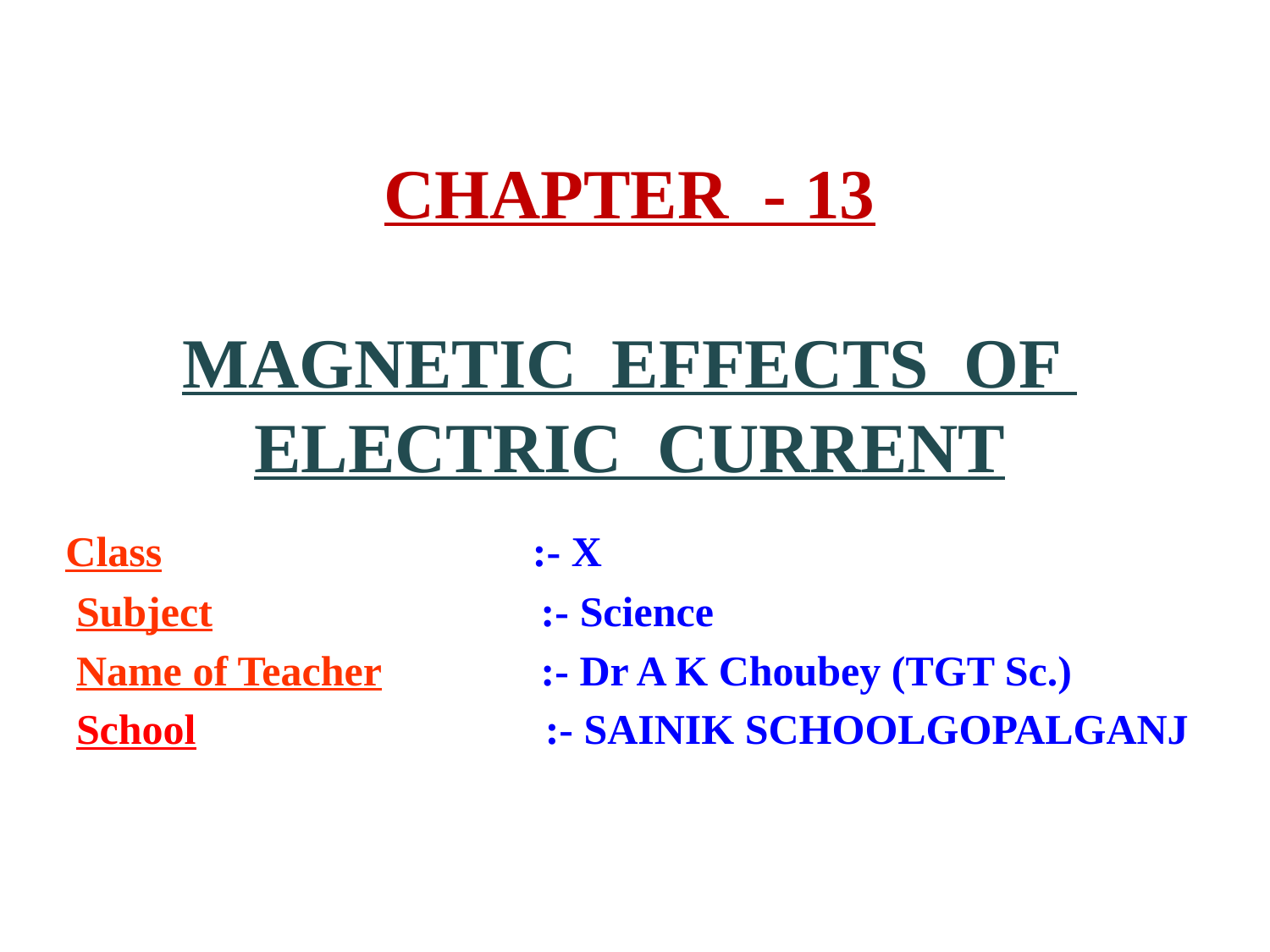

# CHAPTER  - 13 MAGNETIC  EFFECTS  OF  ELECTRIC  CURRENT
Class                                   :- X
 Subject                               :- Science
 Name of Teacher               :- Dr A K Choubey (TGT Sc.)
 School                                 :- SAINIK SCHOOLGOPALGANJ